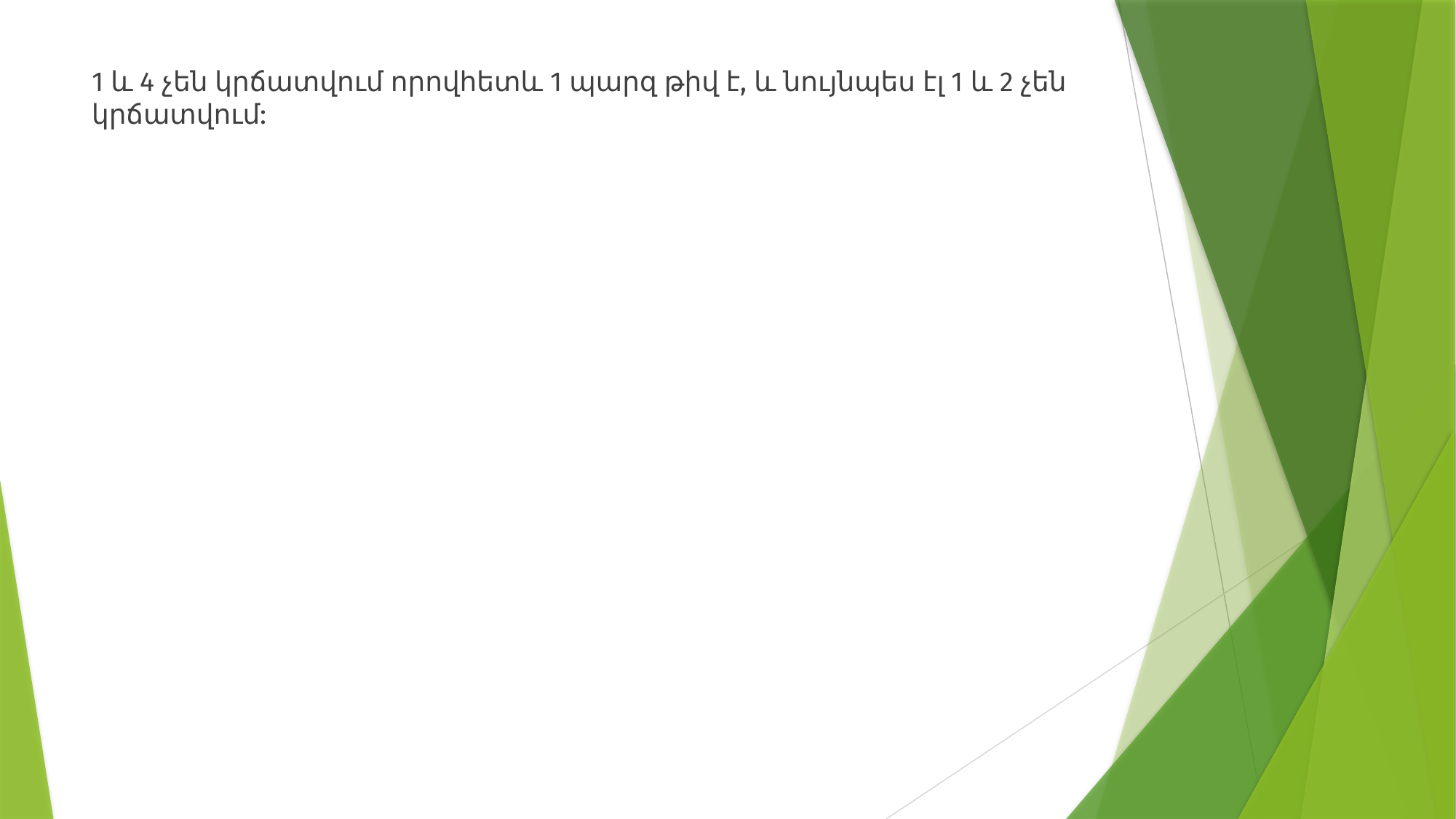

1 և 4 չեն կրճատվում որովհետև 1 պարզ թիվ է, և նույնպես էլ 1 և 2 չեն կրճատվում: